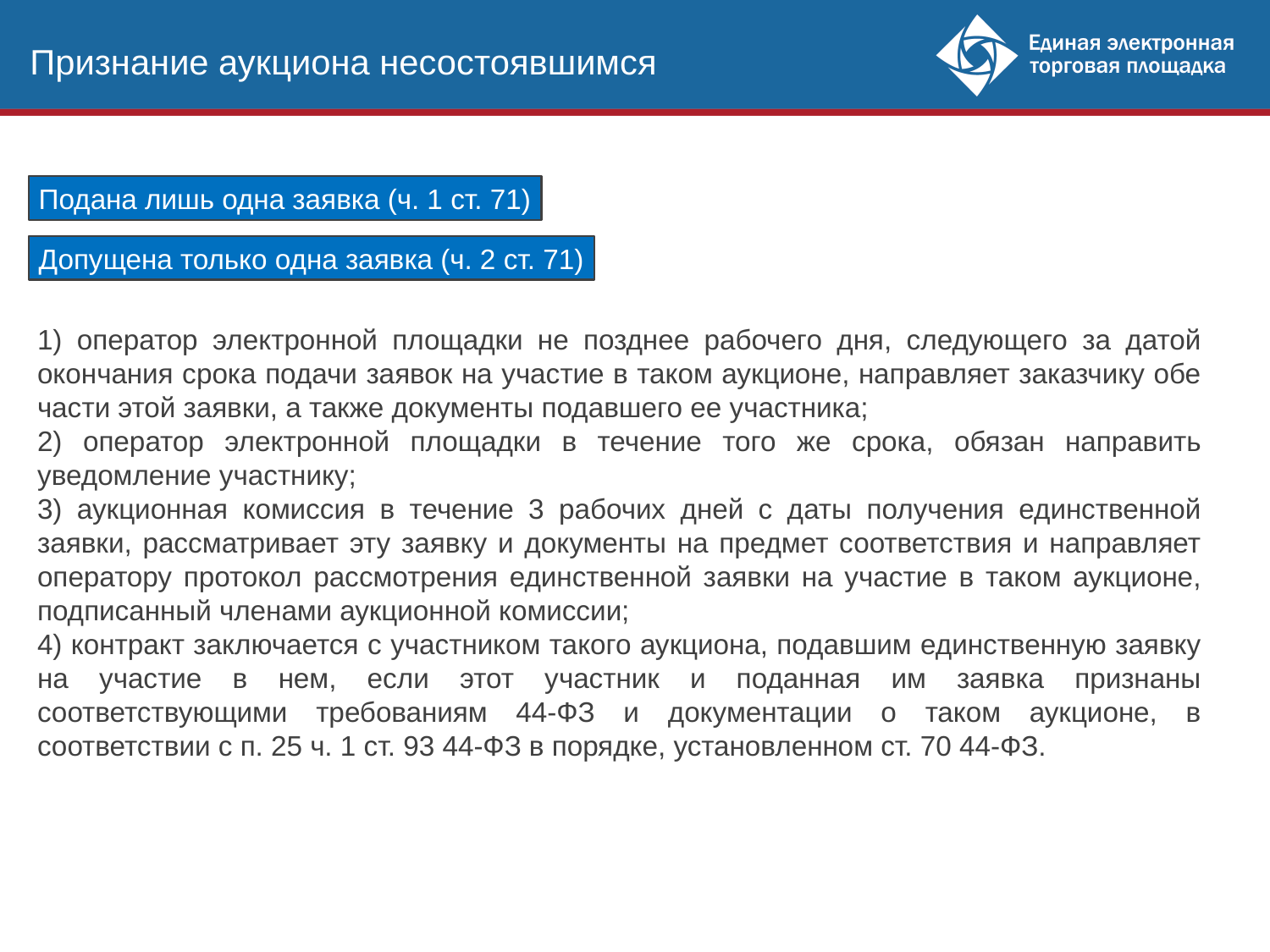

Признание аукциона несостоявшимся
Подана лишь одна заявка (ч. 1 ст. 71)
Допущена только одна заявка (ч. 2 ст. 71)
1) оператор электронной площадки не позднее рабочего дня, следующего за датой окончания срока подачи заявок на участие в таком аукционе, направляет заказчику обе части этой заявки, а также документы подавшего ее участника;
2) оператор электронной площадки в течение того же срока, обязан направить уведомление участнику;
3) аукционная комиссия в течение 3 рабочих дней с даты получения единственной заявки, рассматривает эту заявку и документы на предмет соответствия и направляет оператору протокол рассмотрения единственной заявки на участие в таком аукционе, подписанный членами аукционной комиссии;
4) контракт заключается с участником такого аукциона, подавшим единственную заявку на участие в нем, если этот участник и поданная им заявка признаны соответствующими требованиям 44-ФЗ и документации о таком аукционе, в соответствии с п. 25 ч. 1 ст. 93 44-ФЗ в порядке, установленном ст. 70 44-ФЗ.